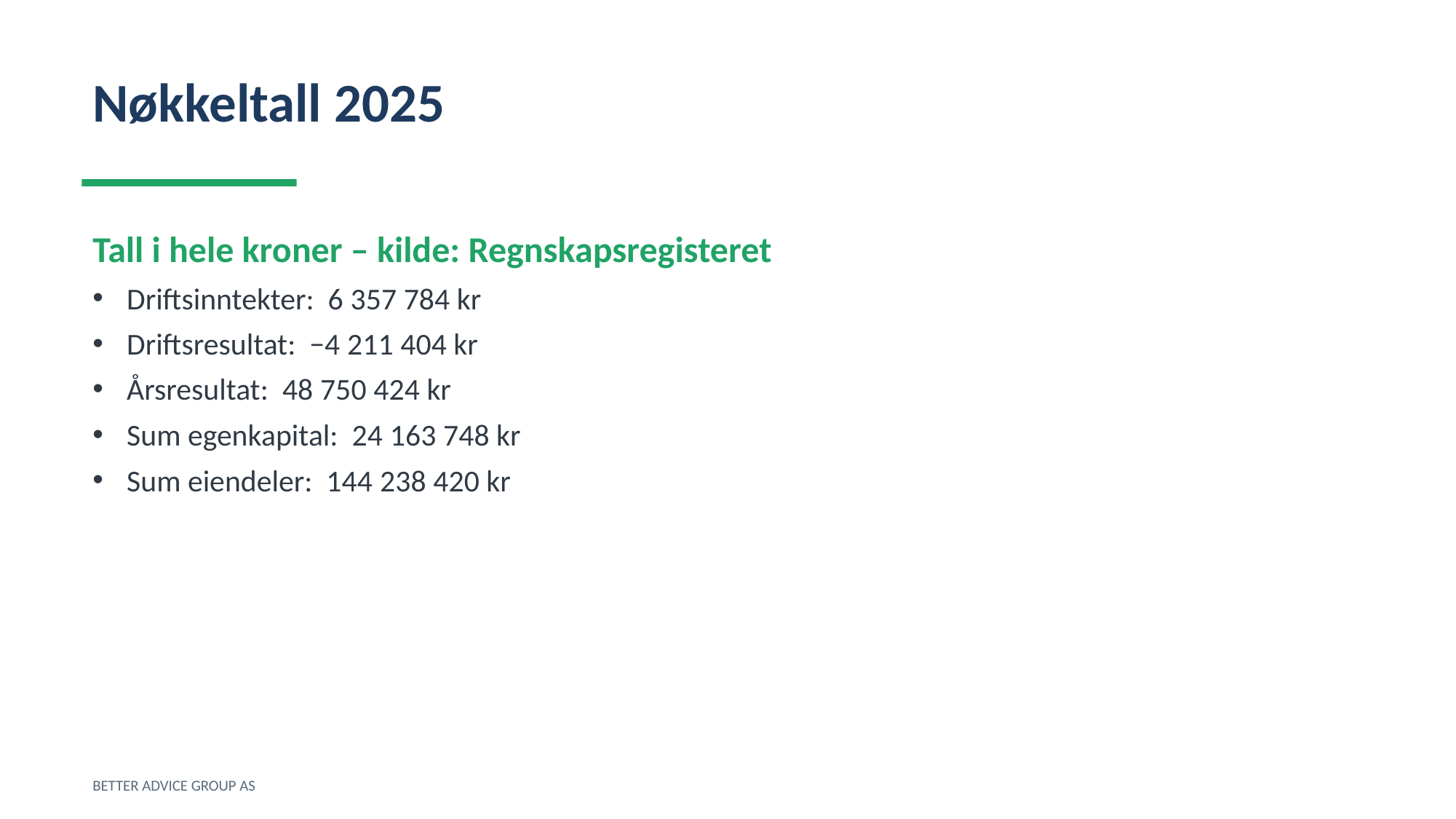

Nøkkeltall 2025

Tall i hele kroner – kilde: Regnskapsregisteret
Driftsinntekter:  6 357 784 kr
Driftsresultat:  −4 211 404 kr
Årsresultat:  48 750 424 kr
Sum egenkapital:  24 163 748 kr
Sum eiendeler:  144 238 420 kr
BETTER ADVICE GROUP AS